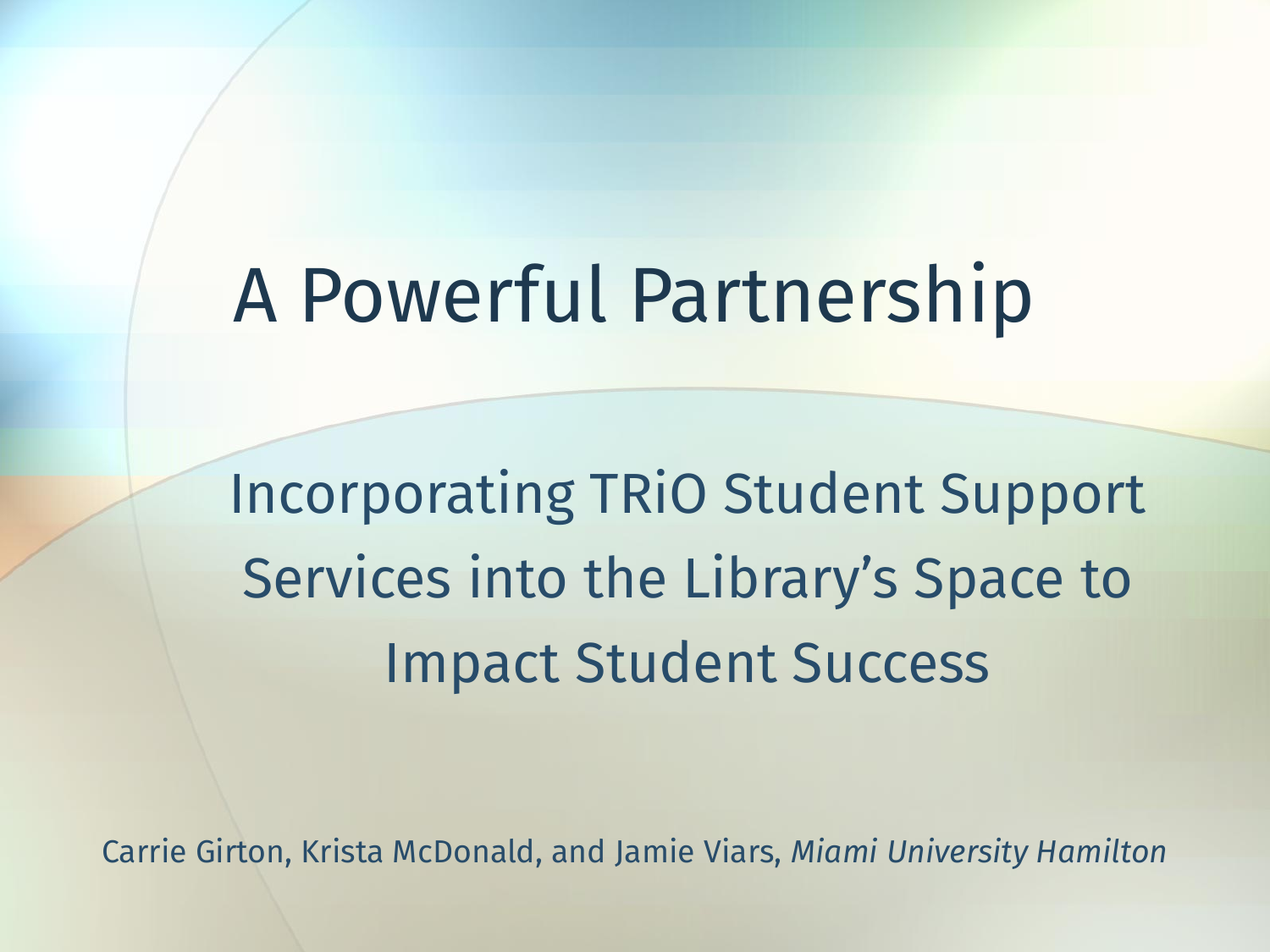

# A Powerful Partnership
Incorporating TRiO Student Support Services into the Library’s Space to Impact Student Success
Carrie Girton, Krista McDonald, and Jamie Viars, Miami University Hamilton